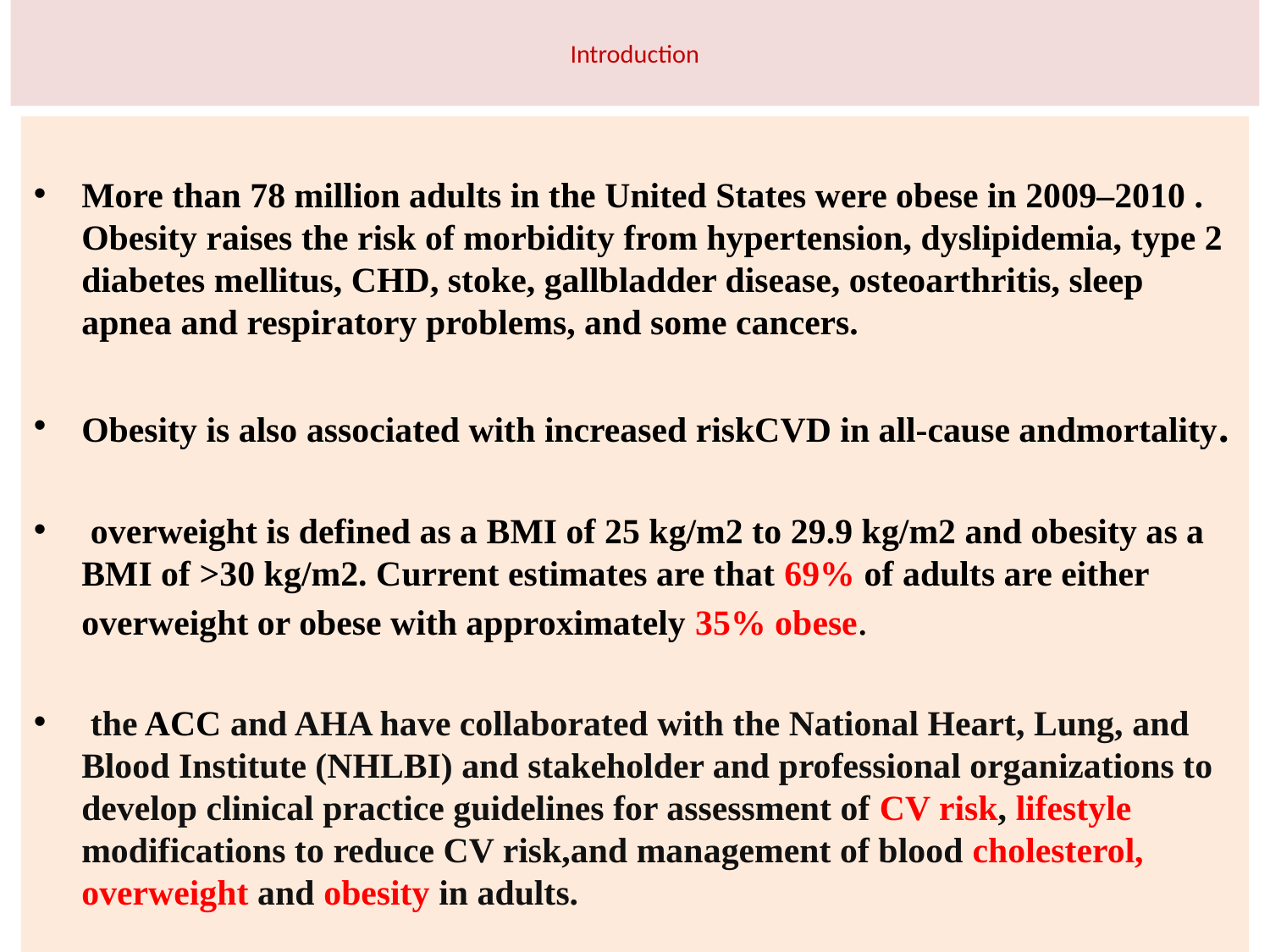

# Introduction

More than 78 million adults in the United States were obese in 2009–2010 . Obesity raises the risk of morbidity from hypertension, dyslipidemia, type 2 diabetes mellitus, CHD, stoke, gallbladder disease, osteoarthritis, sleep apnea and respiratory problems, and some cancers.

Obesity is also associated with increased riskCVD in all-cause andmortality.

 overweight is defined as a BMI of 25 kg/m2 to 29.9 kg/m2 and obesity as a BMI of >30 kg/m2. Current estimates are that 69% of adults are either overweight or obese with approximately 35% obese.

 the ACC and AHA have collaborated with the National Heart, Lung, and Blood Institute (NHLBI) and stakeholder and professional organizations to develop clinical practice guidelines for assessment of CV risk, lifestyle modifications to reduce CV risk,and management of blood cholesterol, overweight and obesity in adults.